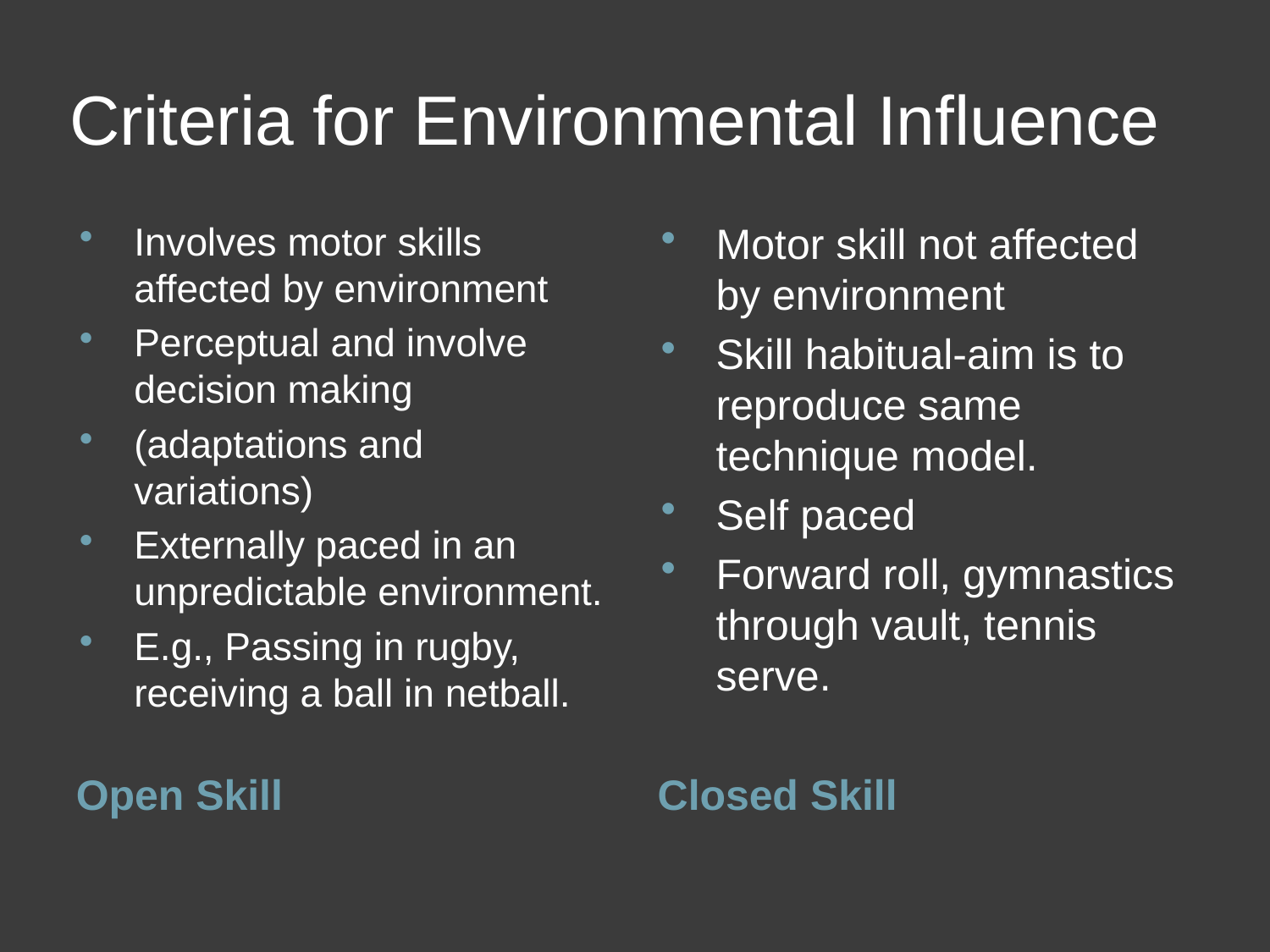

# Criteria for Environmental Influence
Involves motor skills affected by environment
Perceptual and involve decision making
(adaptations and variations)
Externally paced in an unpredictable environment.
E.g., Passing in rugby, receiving a ball in netball.

Motor skill not affected by environment
Skill habitual-aim is to reproduce same technique model.
Self paced
Forward roll, gymnastics through vault, tennis serve.

Open Skill
Closed Skill